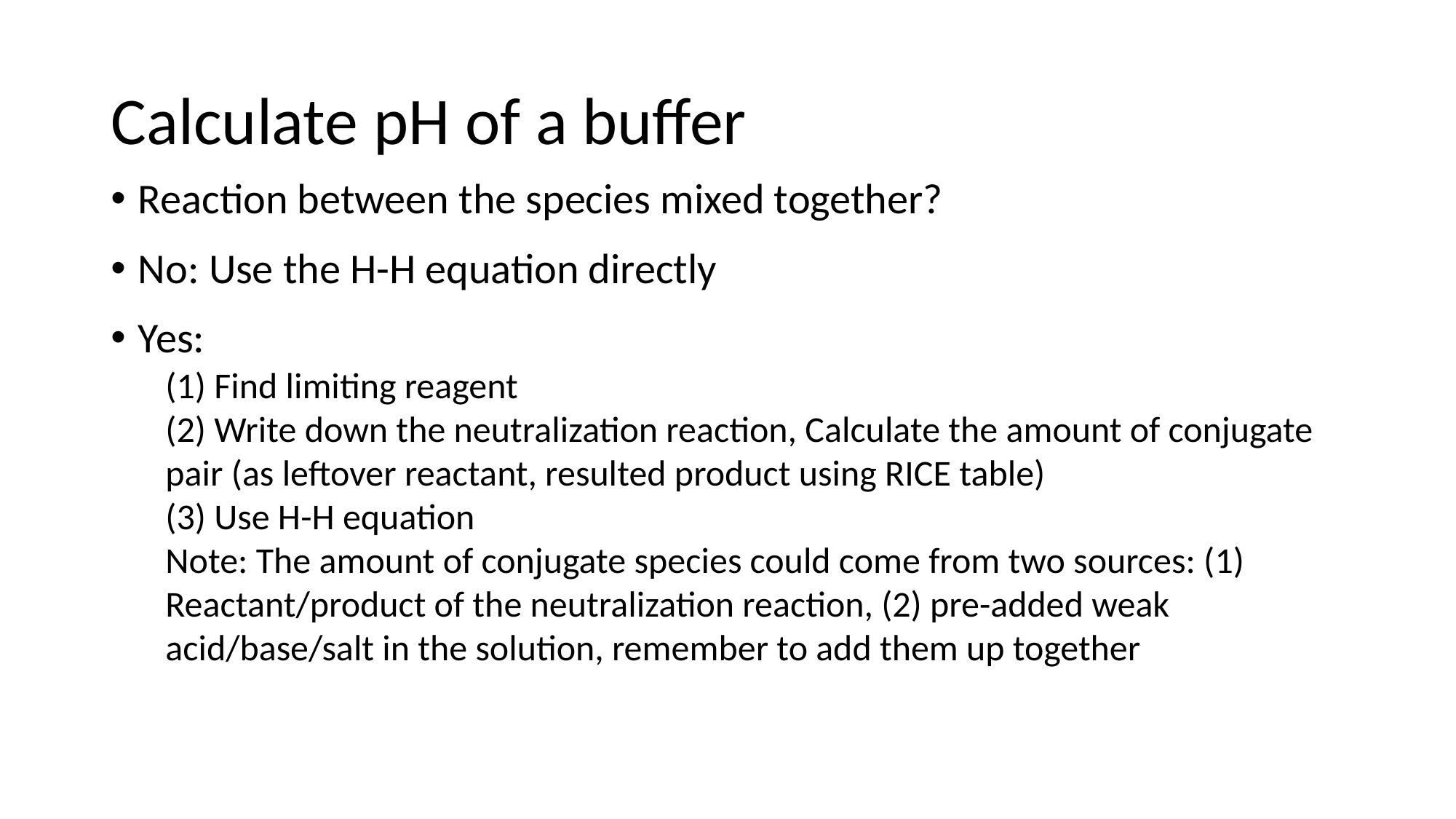

# Calculate pH of a buffer
Reaction between the species mixed together?

No: Use the H-H equation directly
Yes:
(1) Find limiting reagent
(2) Write down the neutralization reaction, Calculate the amount of conjugate pair (as leftover reactant, resulted product using RICE table)
(3) Use H-H equation
Note: The amount of conjugate species could come from two sources: (1) Reactant/product of the neutralization reaction, (2) pre-added weak acid/base/salt in the solution, remember to add them up together